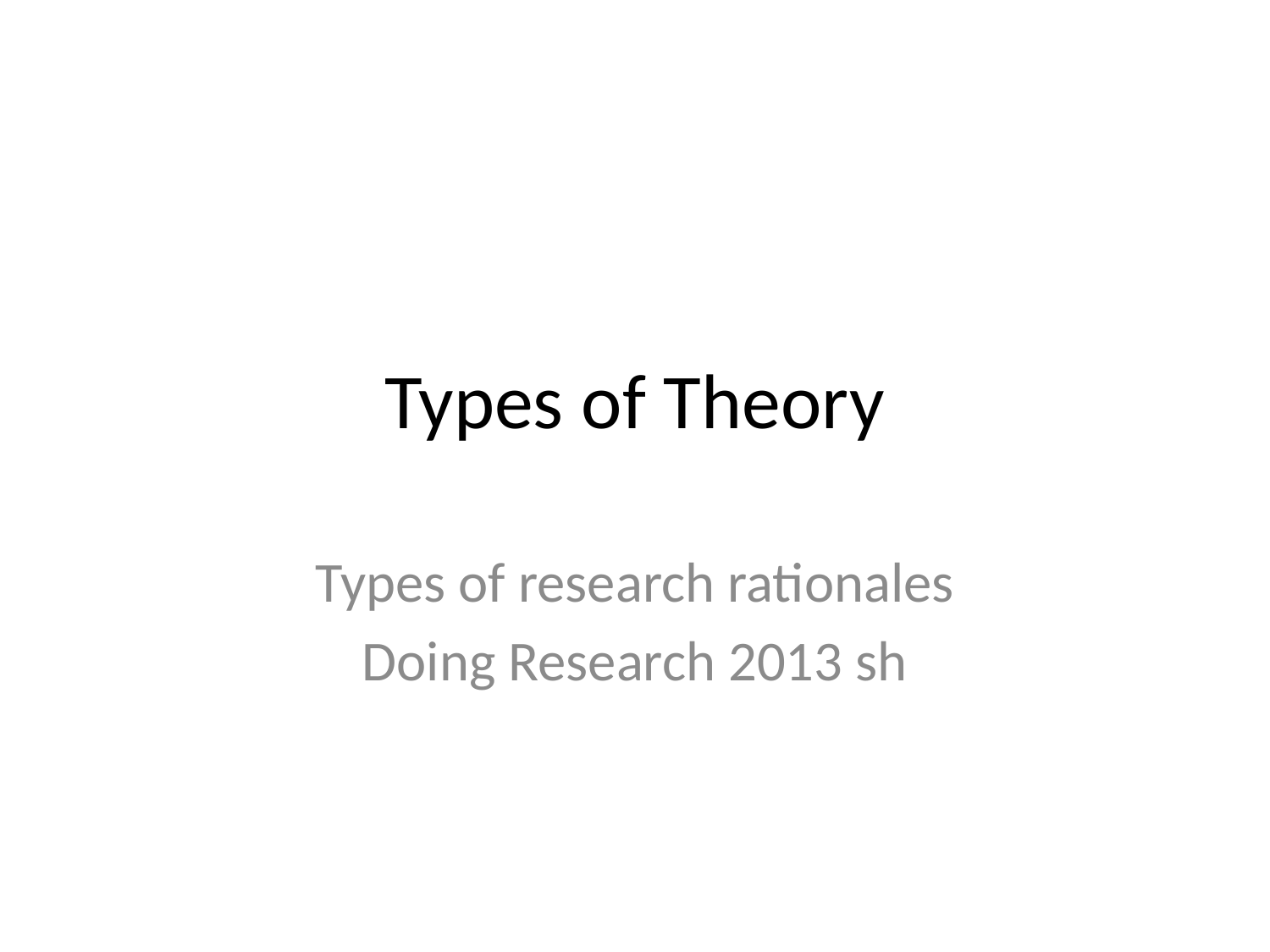

# Types of Theory
Types of research rationales
Doing Research 2013 sh